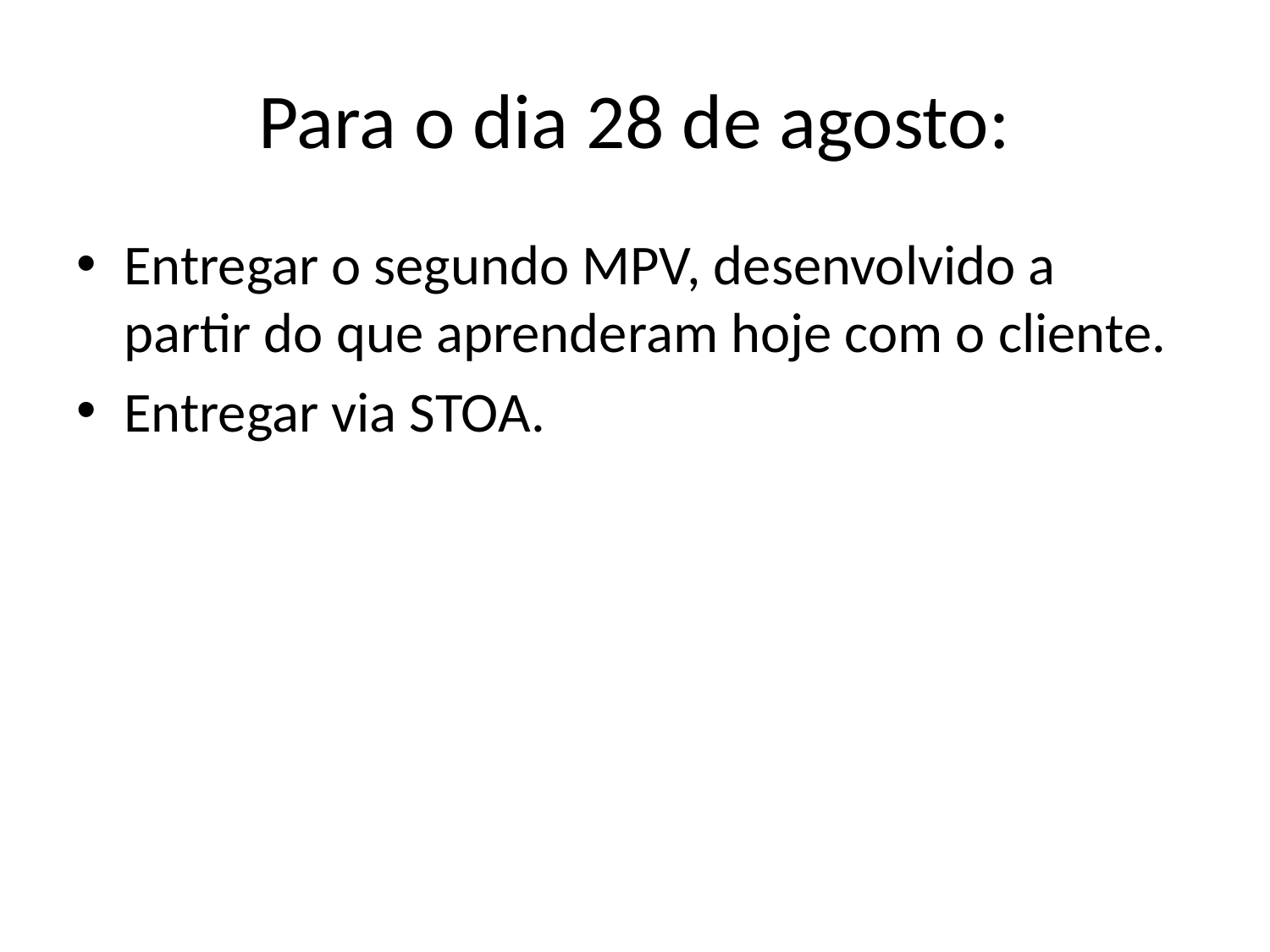

# Para o dia 28 de agosto:
Entregar o segundo MPV, desenvolvido a partir do que aprenderam hoje com o cliente.
Entregar via STOA.